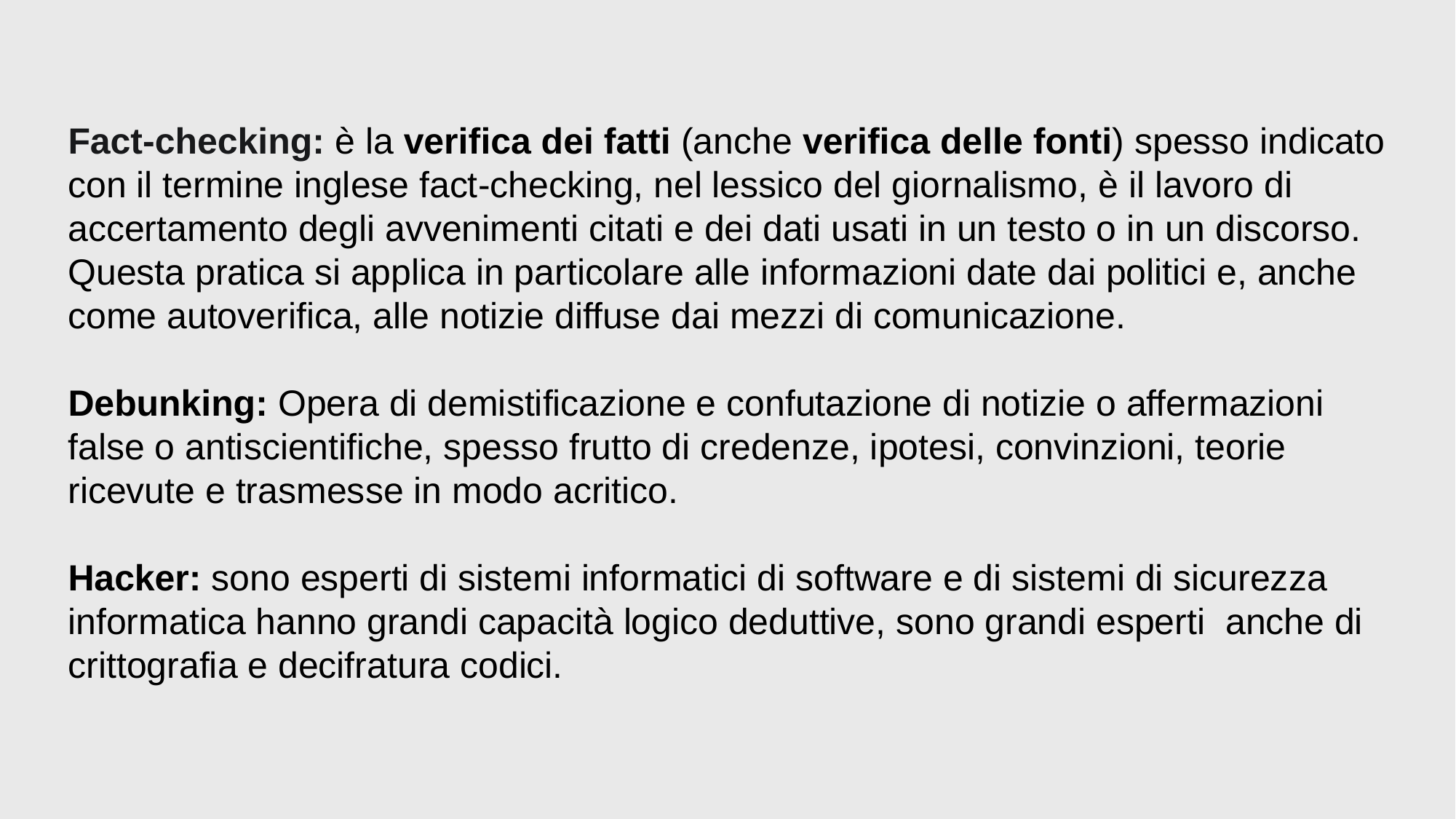

Fact-checking: è la verifica dei fatti (anche verifica delle fonti) spesso indicato con il termine inglese fact-checking, nel lessico del giornalismo, è il lavoro di accertamento degli avvenimenti citati e dei dati usati in un testo o in un discorso. Questa pratica si applica in particolare alle informazioni date dai politici e, anche come autoverifica, alle notizie diffuse dai mezzi di comunicazione.

Debunking: Opera di demistificazione e confutazione di notizie o affermazioni false o antiscientifiche, spesso frutto di credenze, ipotesi, convinzioni, teorie ricevute e trasmesse in modo acritico.

Hacker: sono esperti di sistemi informatici di software e di sistemi di sicurezza informatica hanno grandi capacità logico deduttive, sono grandi esperti  anche di  crittografia e decifratura codici.